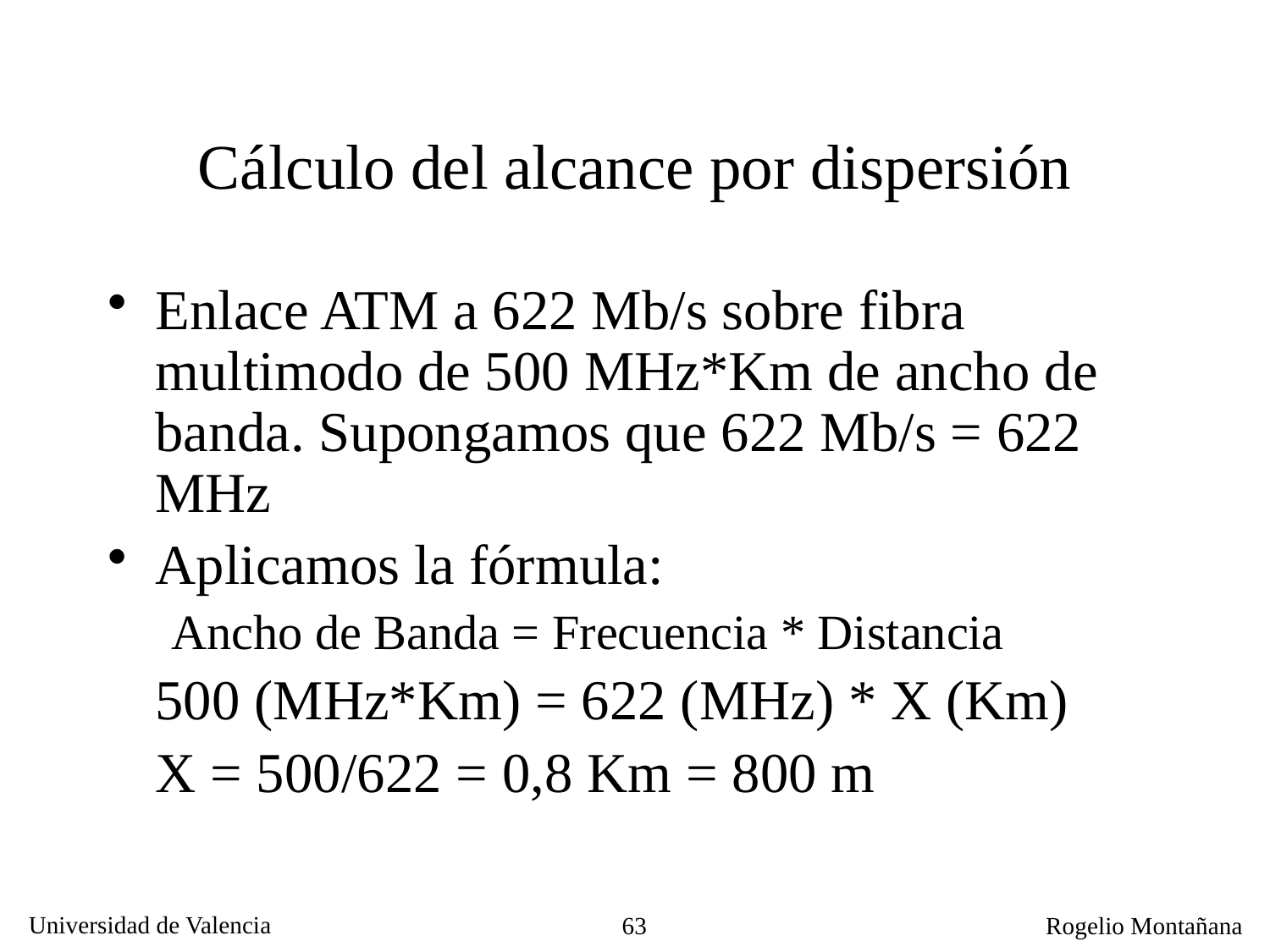

# Cálculo del alcance por dispersión
Enlace ATM a 622 Mb/s sobre fibra multimodo de 500 MHz*Km de ancho de banda. Supongamos que 622 Mb/s = 622 MHz
Aplicamos la fórmula:
Ancho de Banda = Frecuencia * Distancia
	500 (MHz*Km) = 622 (MHz) * X (Km)
	X = 500/622 = 0,8 Km = 800 m